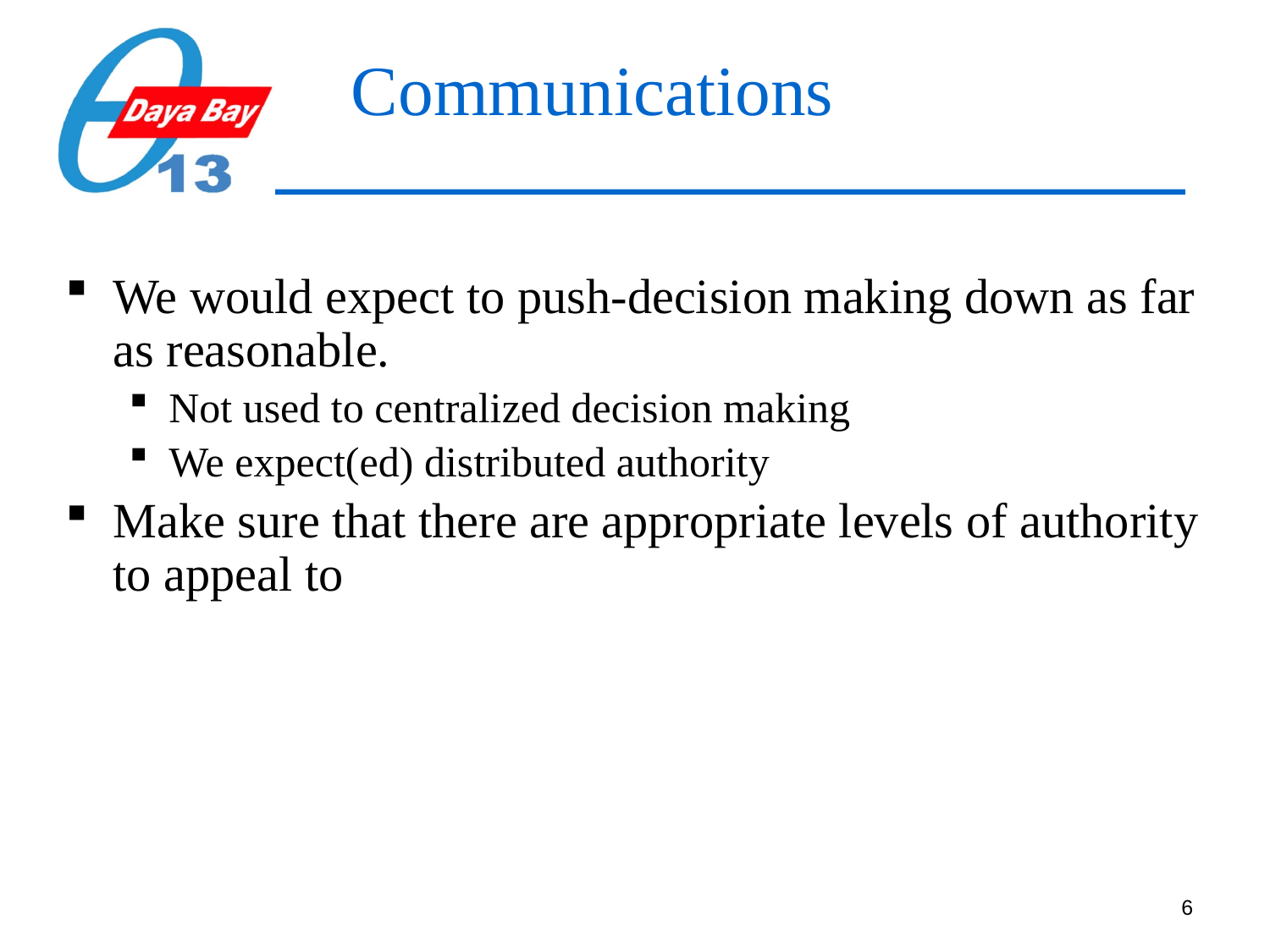

Communications
We would expect to push-decision making down as far as reasonable.
Not used to centralized decision making
We expect(ed) distributed authority
Make sure that there are appropriate levels of authority to appeal to